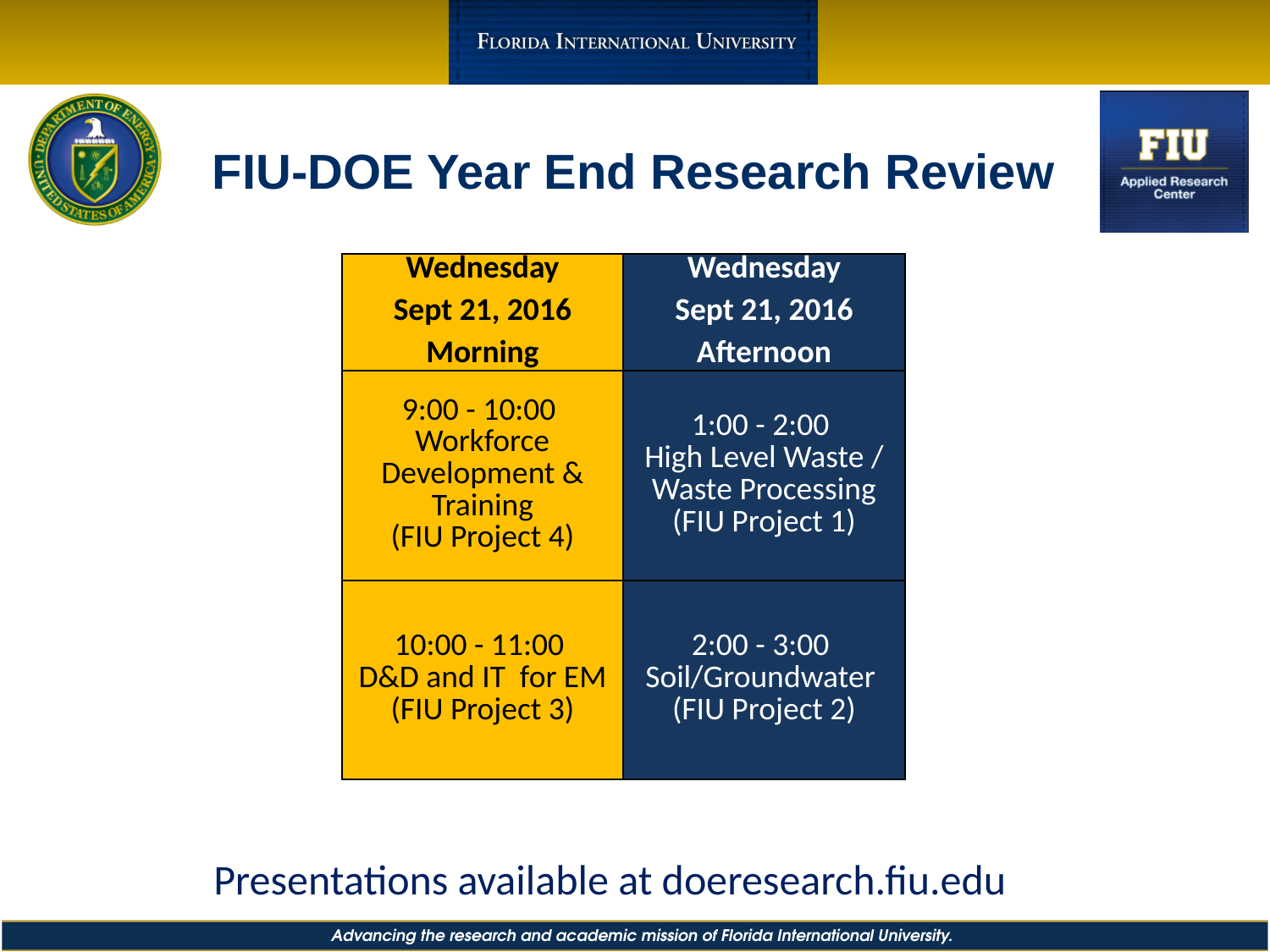

# FIU-DOE Year End Research Review
| Wednesday Sept 21, 2016 Morning | Wednesday Sept 21, 2016 Afternoon |
| --- | --- |
| 9:00 - 10:00 Workforce Development & Training (FIU Project 4) | 1:00 - 2:00 High Level Waste / Waste Processing (FIU Project 1) |
| 10:00 - 11:00 D&D and IT for EM (FIU Project 3) | 2:00 - 3:00 Soil/Groundwater (FIU Project 2) |
Presentations available at doeresearch.fiu.edu